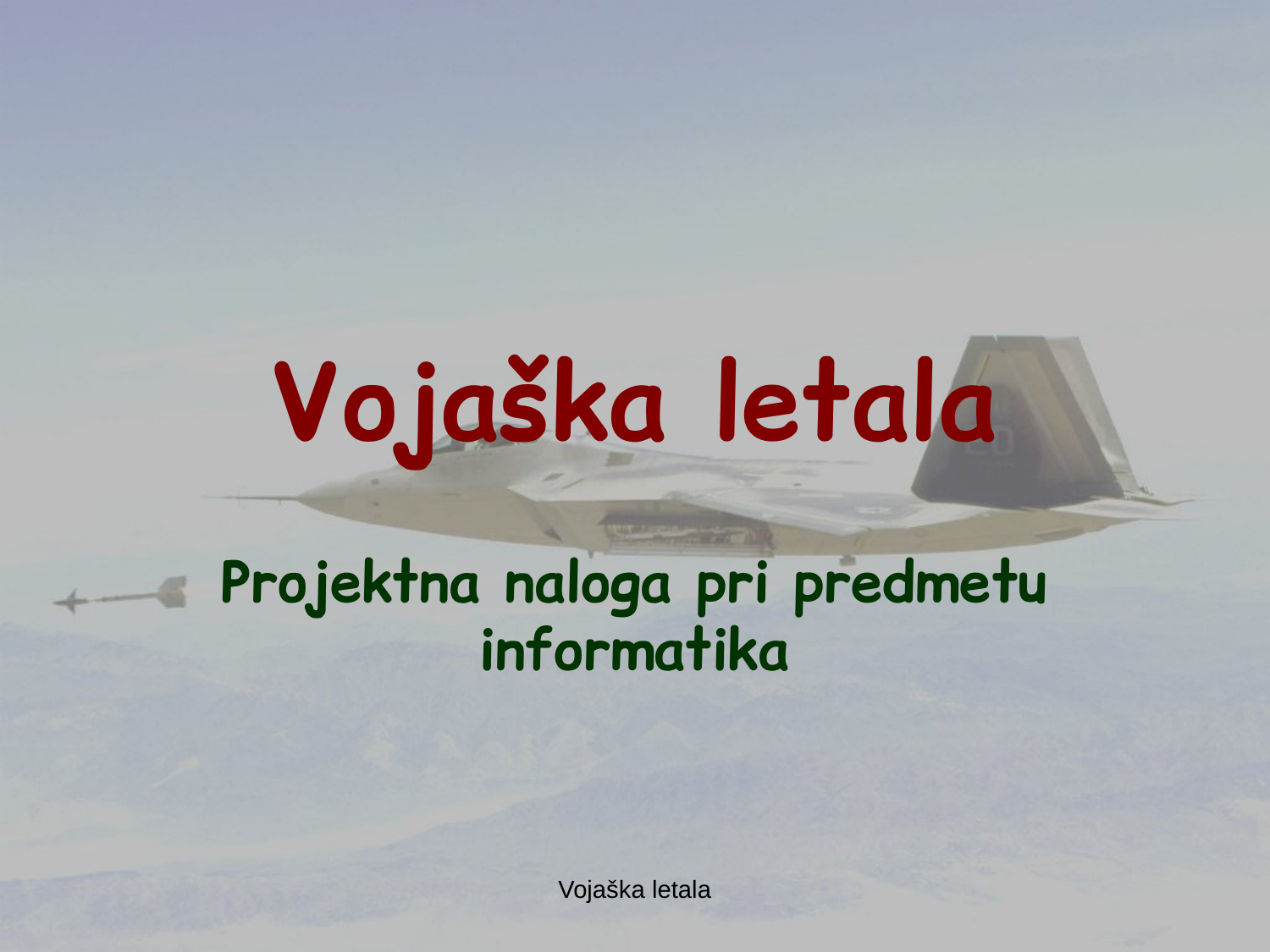

# Vojaška letala
Projektna naloga pri predmetu informatika
Vojaška letala